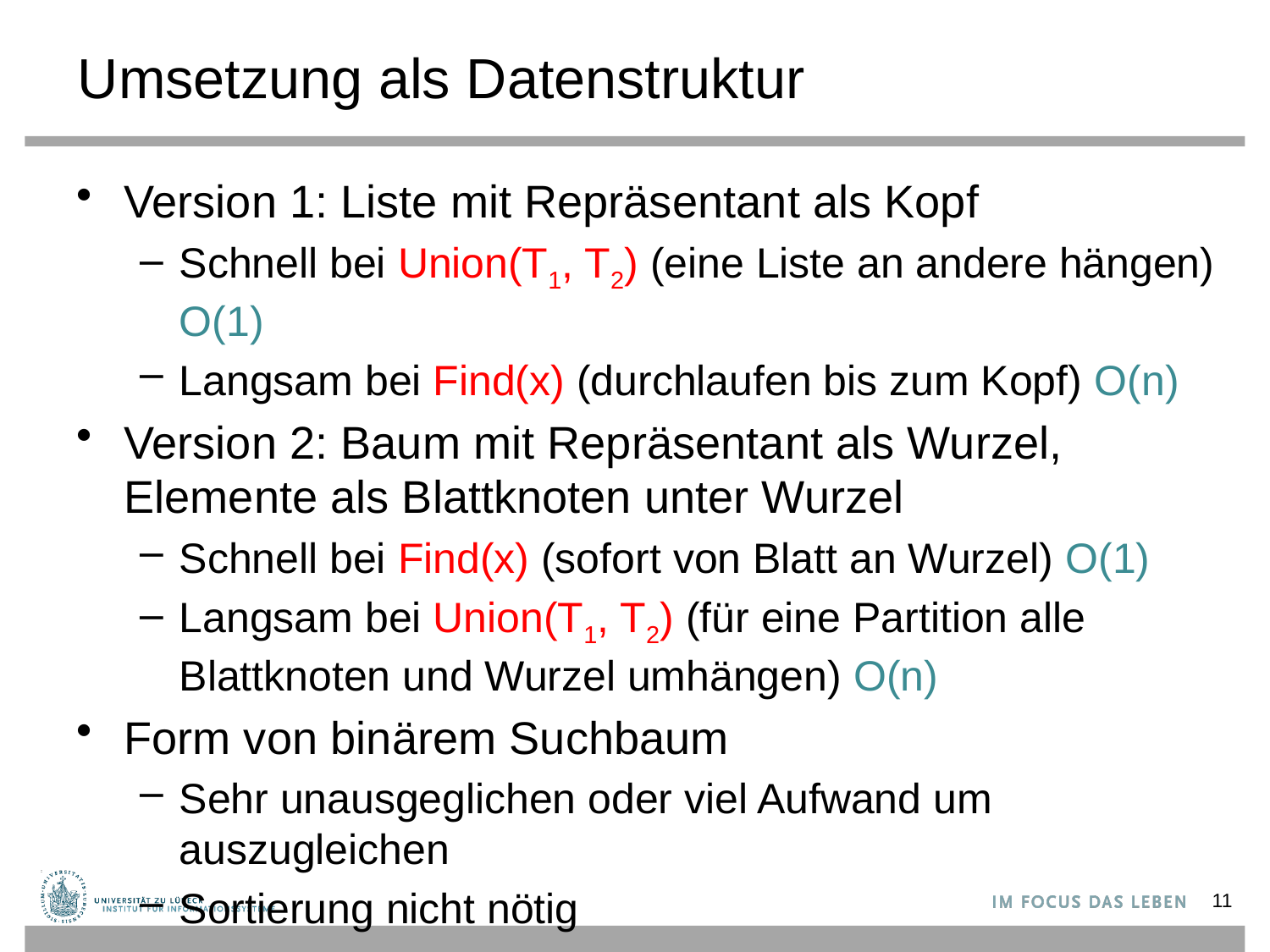

# Umsetzung als Datenstruktur
Version 1: Liste mit Repräsentant als Kopf
Schnell bei Union(T1, T2) (eine Liste an andere hängen) O(1)
Langsam bei Find(x) (durchlaufen bis zum Kopf) O(n)
Version 2: Baum mit Repräsentant als Wurzel, Elemente als Blattknoten unter Wurzel
Schnell bei Find(x) (sofort von Blatt an Wurzel) O(1)
Langsam bei Union(T1, T2) (für eine Partition alle Blattknoten und Wurzel umhängen) O(n)
Form von binärem Suchbaum
Sehr unausgeglichen oder viel Aufwand um auszugleichen
Sortierung nicht nötig
11